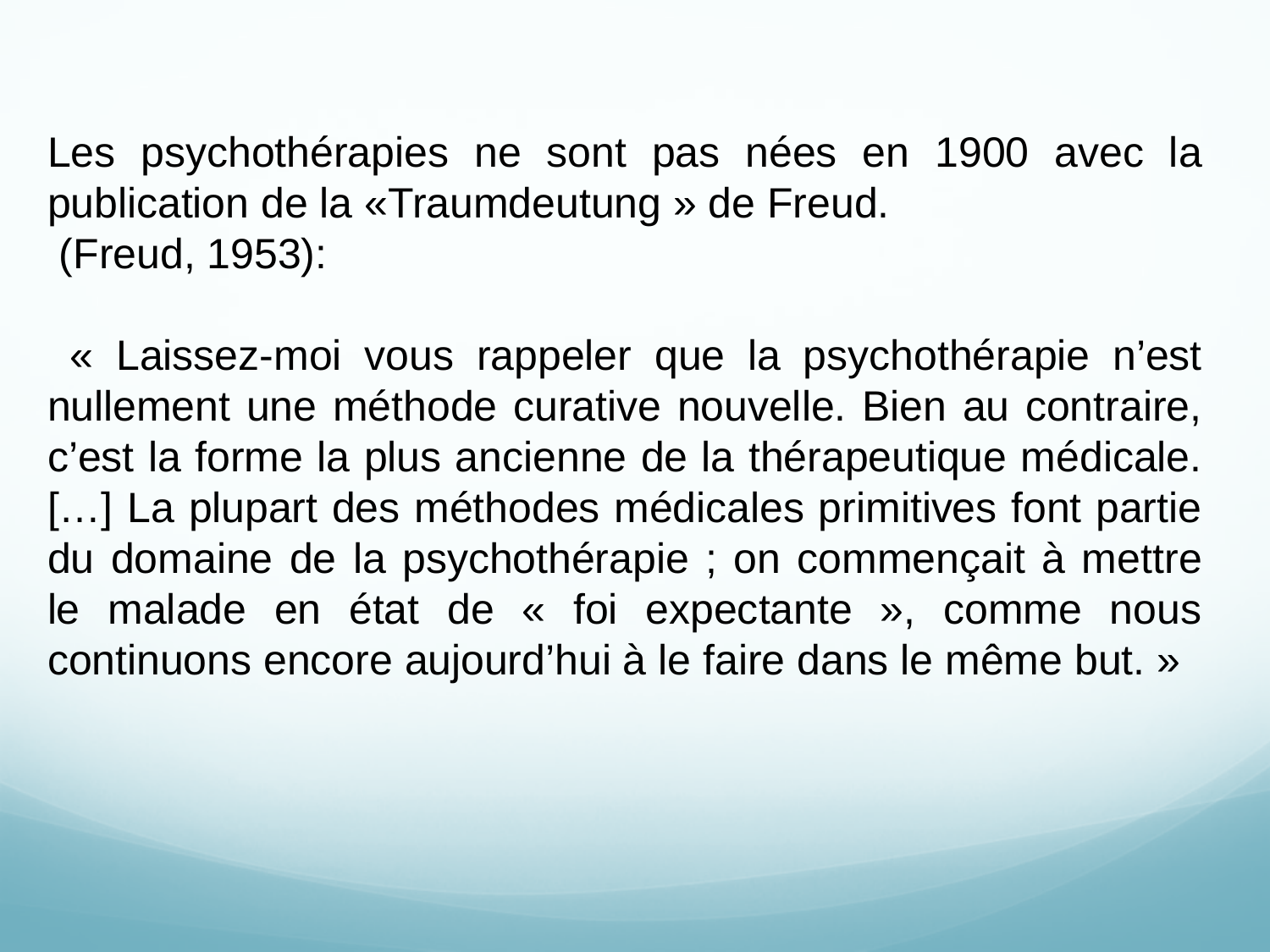

Les psychothérapies ne sont pas nées en 1900 avec la publication de la «Traumdeutung » de Freud.
 (Freud, 1953):

 « Laissez-moi vous rappeler que la psychothérapie n’est nullement une méthode curative nouvelle. Bien au contraire, c’est la forme la plus ancienne de la thérapeutique médicale. […] La plupart des méthodes médicales primitives font partie du domaine de la psychothérapie ; on commençait à mettre le malade en état de « foi expectante », comme nous continuons encore aujourd’hui à le faire dans le même but. »